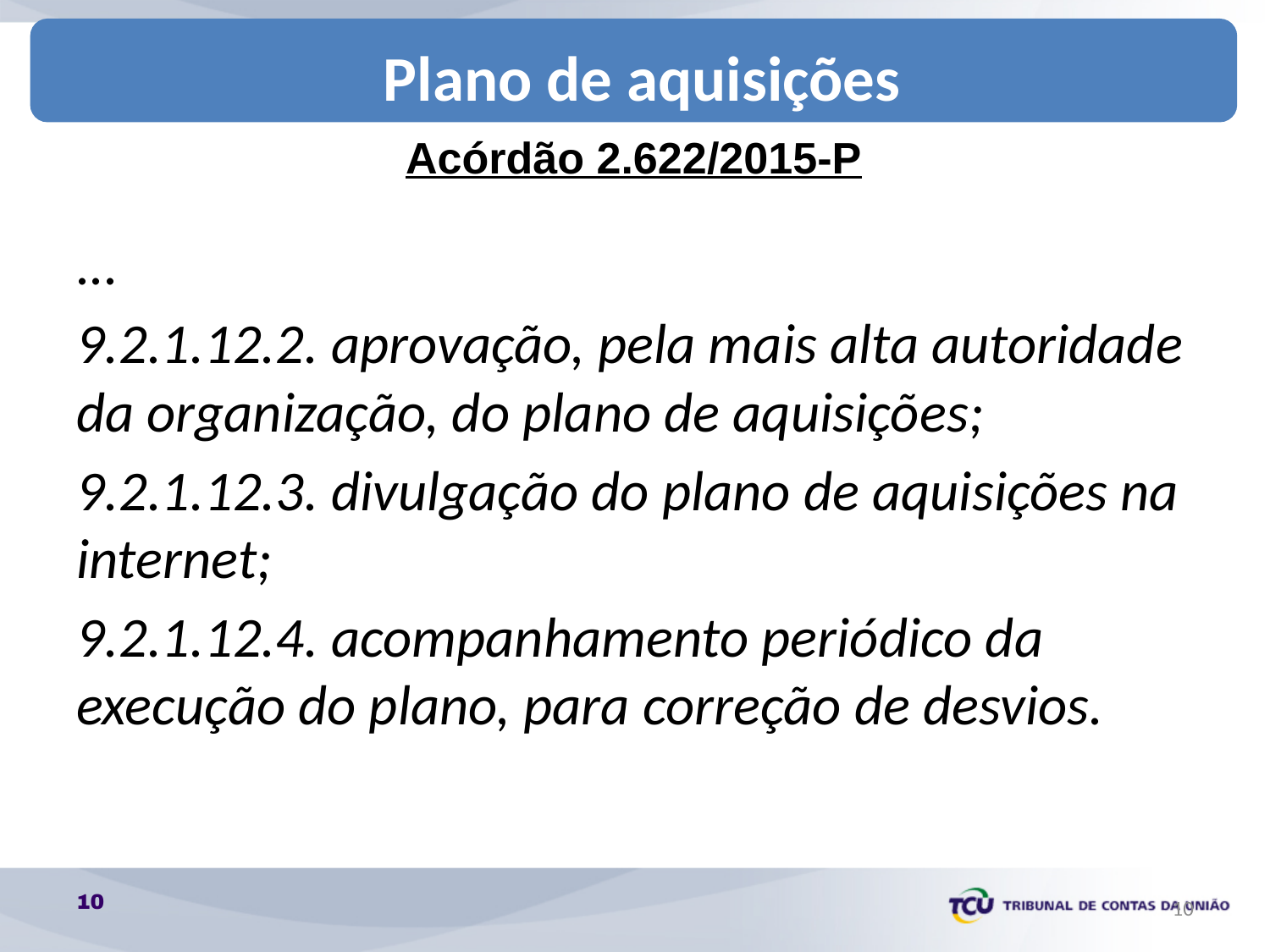

Plano de aquisições
Acórdão 2.622/2015-P
...
9.2.1.12.2. aprovação, pela mais alta autoridade da organização, do plano de aquisições;
9.2.1.12.3. divulgação do plano de aquisições na internet;
9.2.1.12.4. acompanhamento periódico da execução do plano, para correção de desvios.
10
10